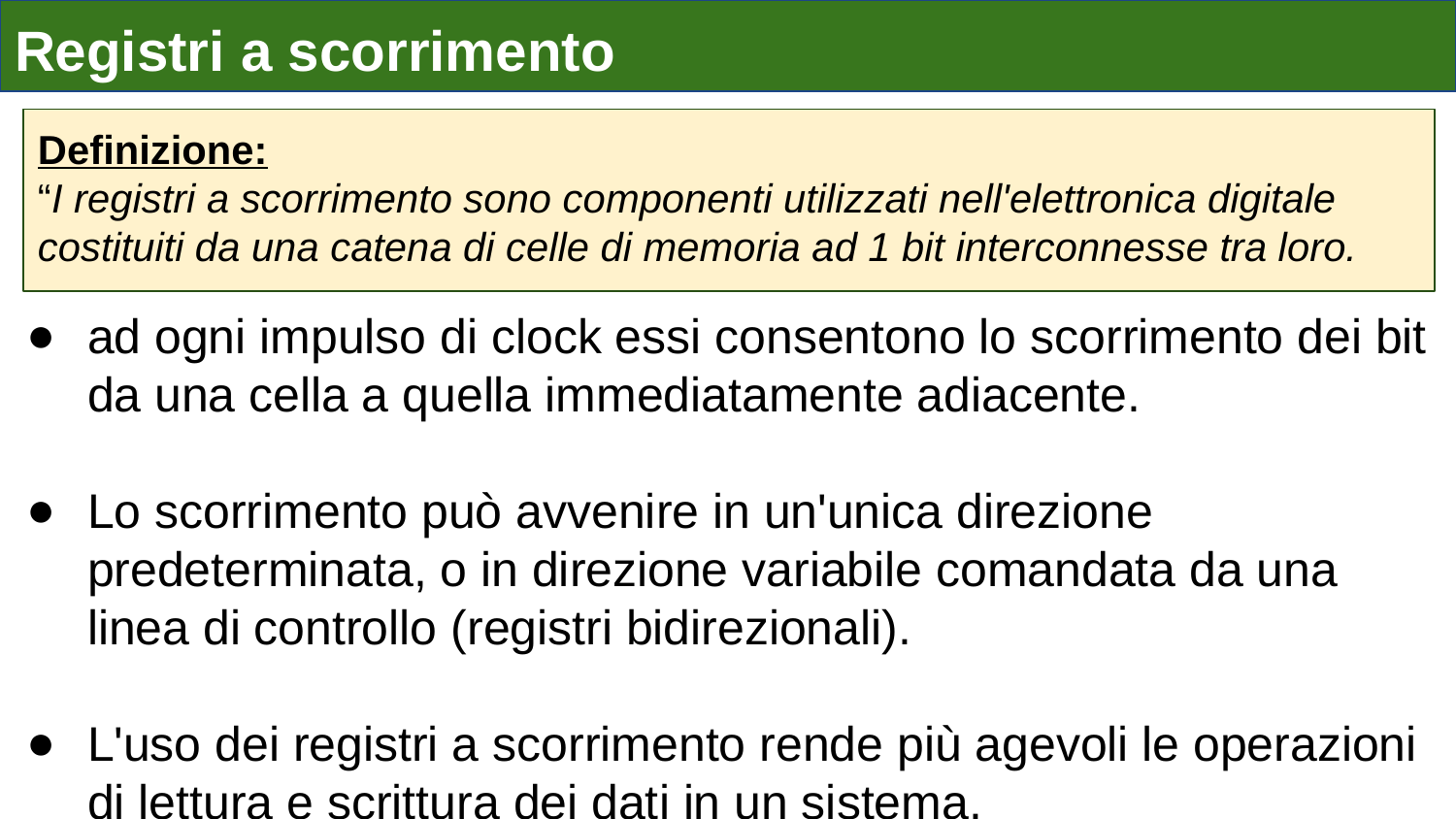

Registri a scorrimento

Definizione:
“I registri a scorrimento sono componenti utilizzati nell'elettronica digitale costituiti da una catena di celle di memoria ad 1 bit interconnesse tra loro.
ad ogni impulso di clock essi consentono lo scorrimento dei bit da una cella a quella immediatamente adiacente.
Lo scorrimento può avvenire in un'unica direzione predeterminata, o in direzione variabile comandata da una linea di controllo (registri bidirezionali).
L'uso dei registri a scorrimento rende più agevoli le operazioni di lettura e scrittura dei dati in un sistema.